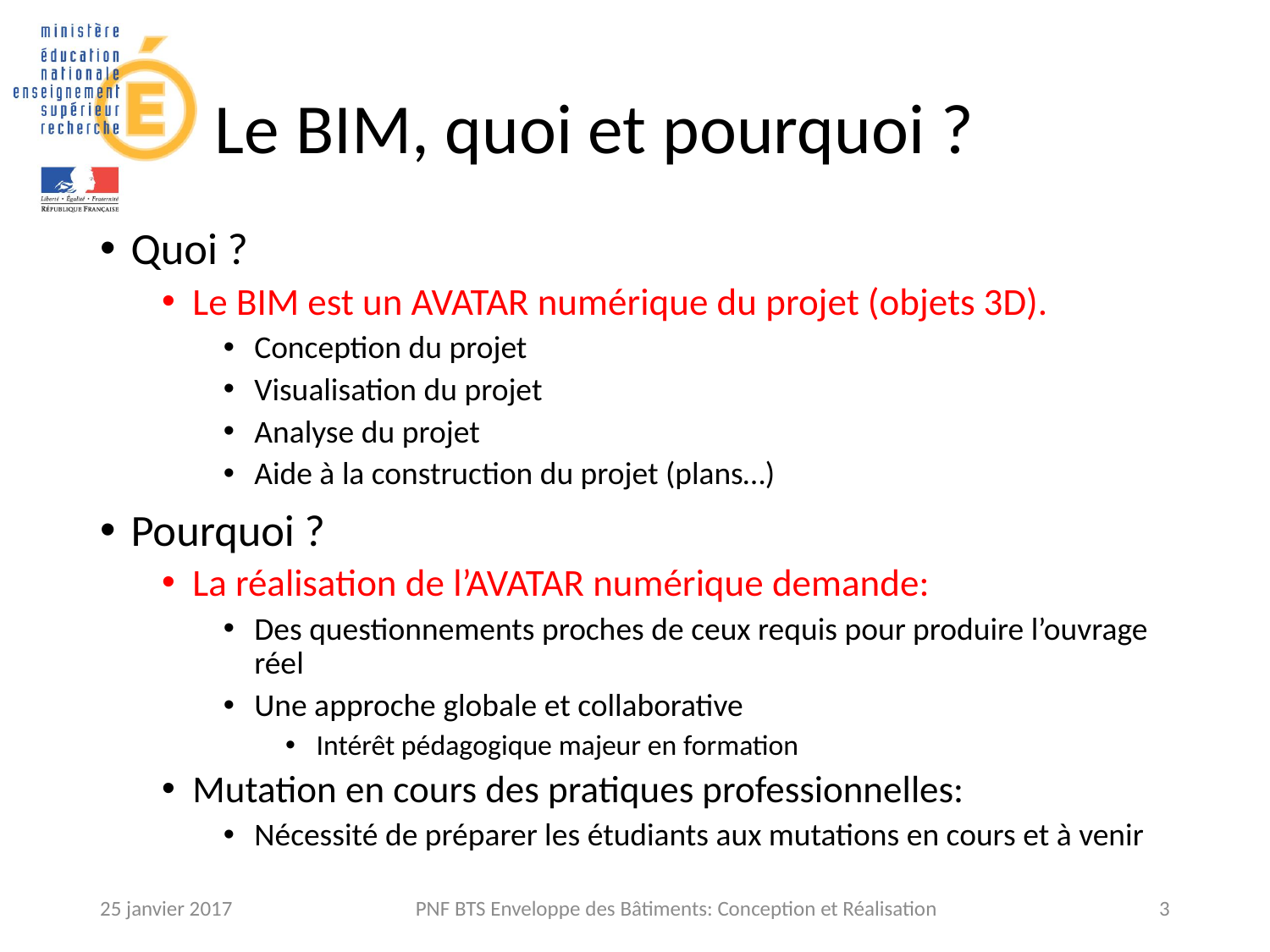

# Le BIM, quoi et pourquoi ?
Quoi ?
Le BIM est un AVATAR numérique du projet (objets 3D).
Conception du projet
Visualisation du projet
Analyse du projet
Aide à la construction du projet (plans…)
Pourquoi ?
La réalisation de l’AVATAR numérique demande:
Des questionnements proches de ceux requis pour produire l’ouvrage réel
Une approche globale et collaborative
Intérêt pédagogique majeur en formation
Mutation en cours des pratiques professionnelles:
Nécessité de préparer les étudiants aux mutations en cours et à venir

25 janvier 2017
PNF BTS Enveloppe des Bâtiments: Conception et Réalisation
3